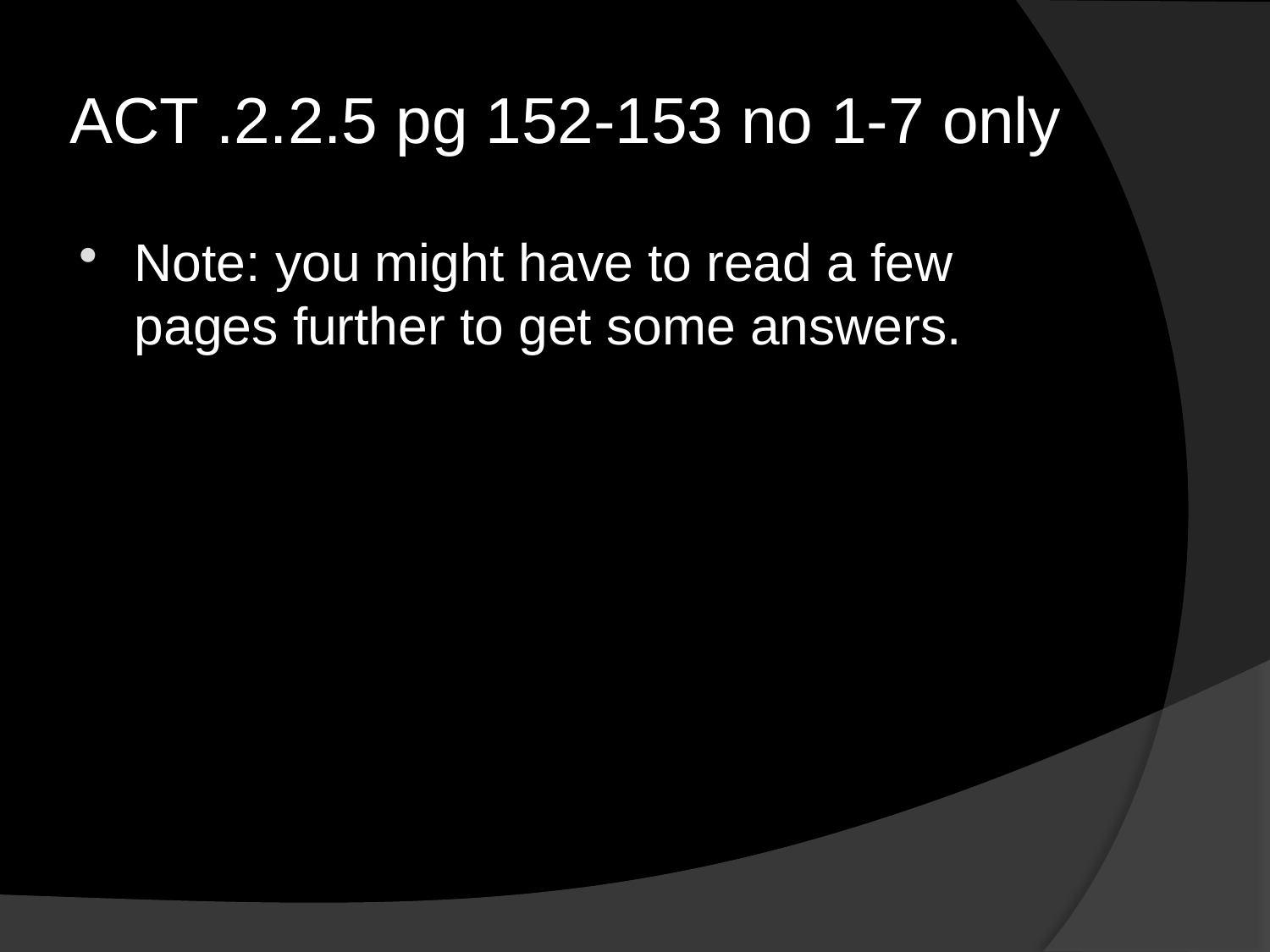

# ACT .2.2.5 pg 152-153 no 1-7 only
Note: you might have to read a few pages further to get some answers.